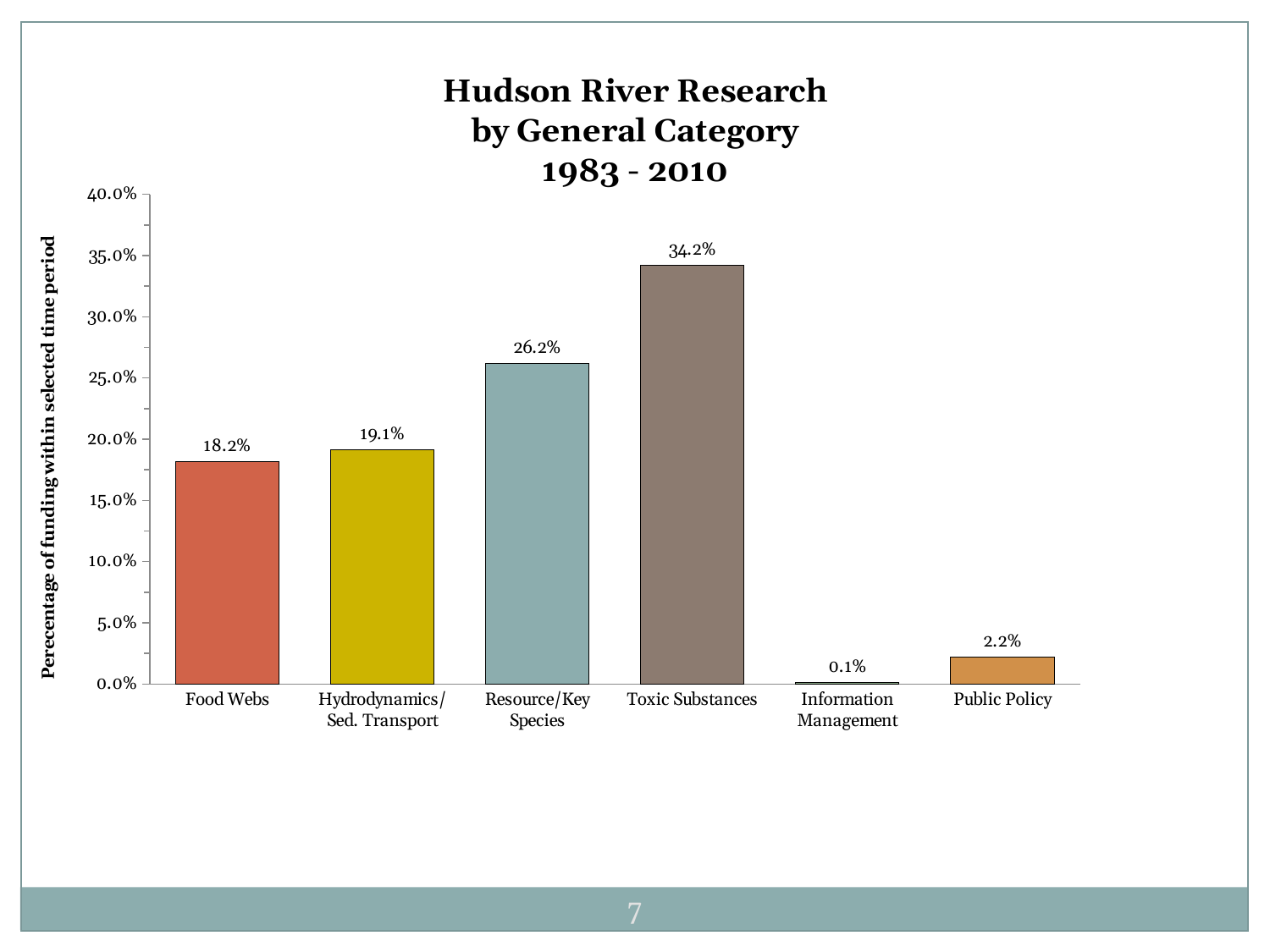

### Chart: Hudson River Research
by General Category
1983 - 2010

| Category | 1983 - 2010 |
|---|---|
| Food Webs | 0.18170885378113683 |
| Hydrodynamics/Sed. Transport | 0.19138378820065868 |
| Resource/Key Species | 0.2616833081728094 |
| Toxic Substances | 0.3422360036278733 |
| Information Management | 0.0009758816503941126 |
| Public Policy | 0.022012164567128206 |
7